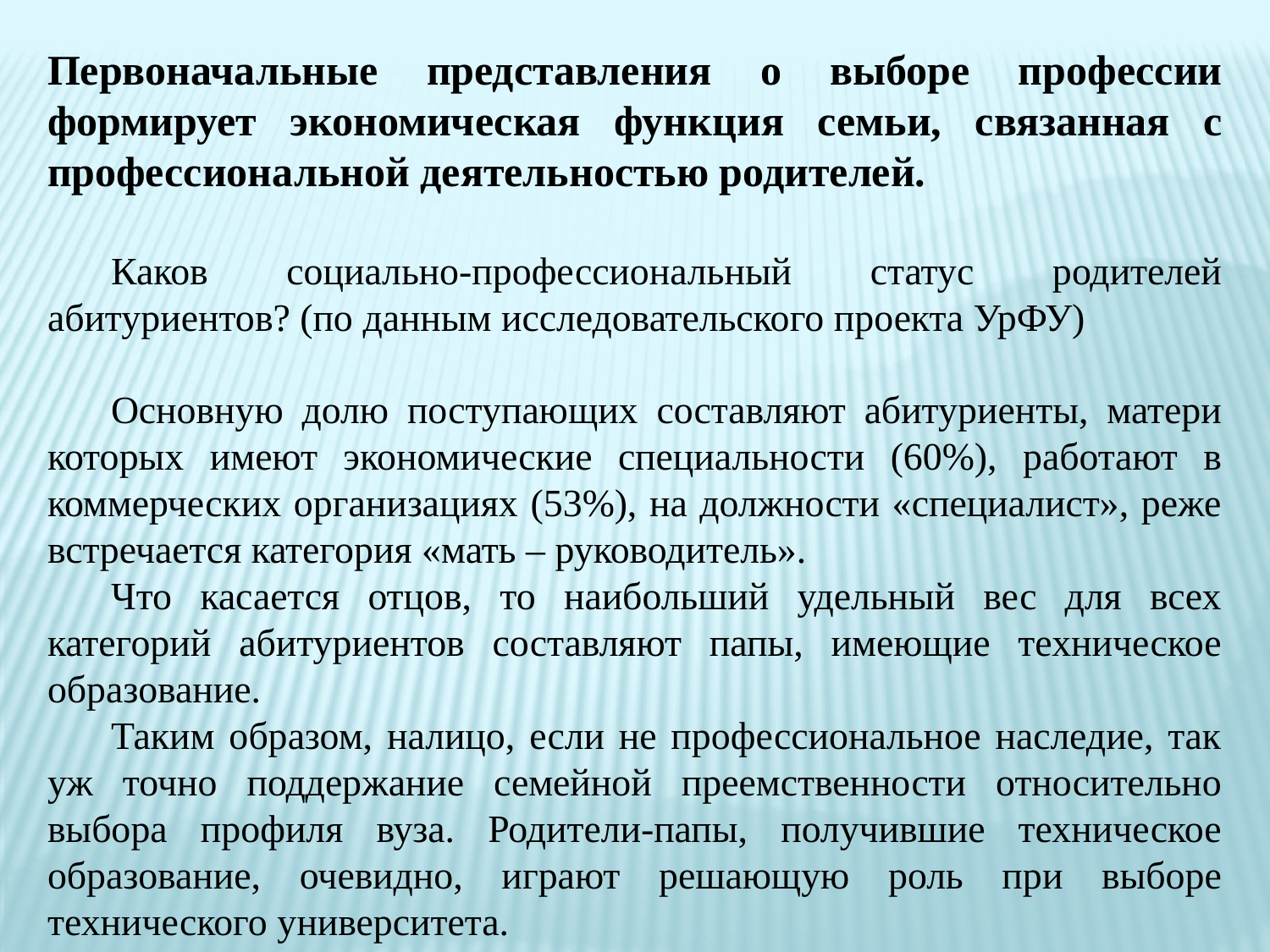

Первоначальные представления о выборе профессии формирует экономическая функция семьи, связанная с профессиональной деятельностью родителей.

Каков социально-профессиональный статус родителей абитуриентов? (по данным исследовательского проекта УрФУ)

Основную долю поступающих составляют абитуриенты, матери которых имеют экономические специальности (60%), работают в коммерческих организациях (53%), на должности «специалист», реже встречается категория «мать – руководитель».
Что касается отцов, то наибольший удельный вес для всех категорий абитуриентов составляют папы, имеющие техническое образование.
Таким образом, налицо, если не профессиональное наследие, так уж точно поддержание семейной преемственности относительно выбора профиля вуза. Родители-папы, получившие техническое образование, очевидно, играют решающую роль при выборе технического университета.